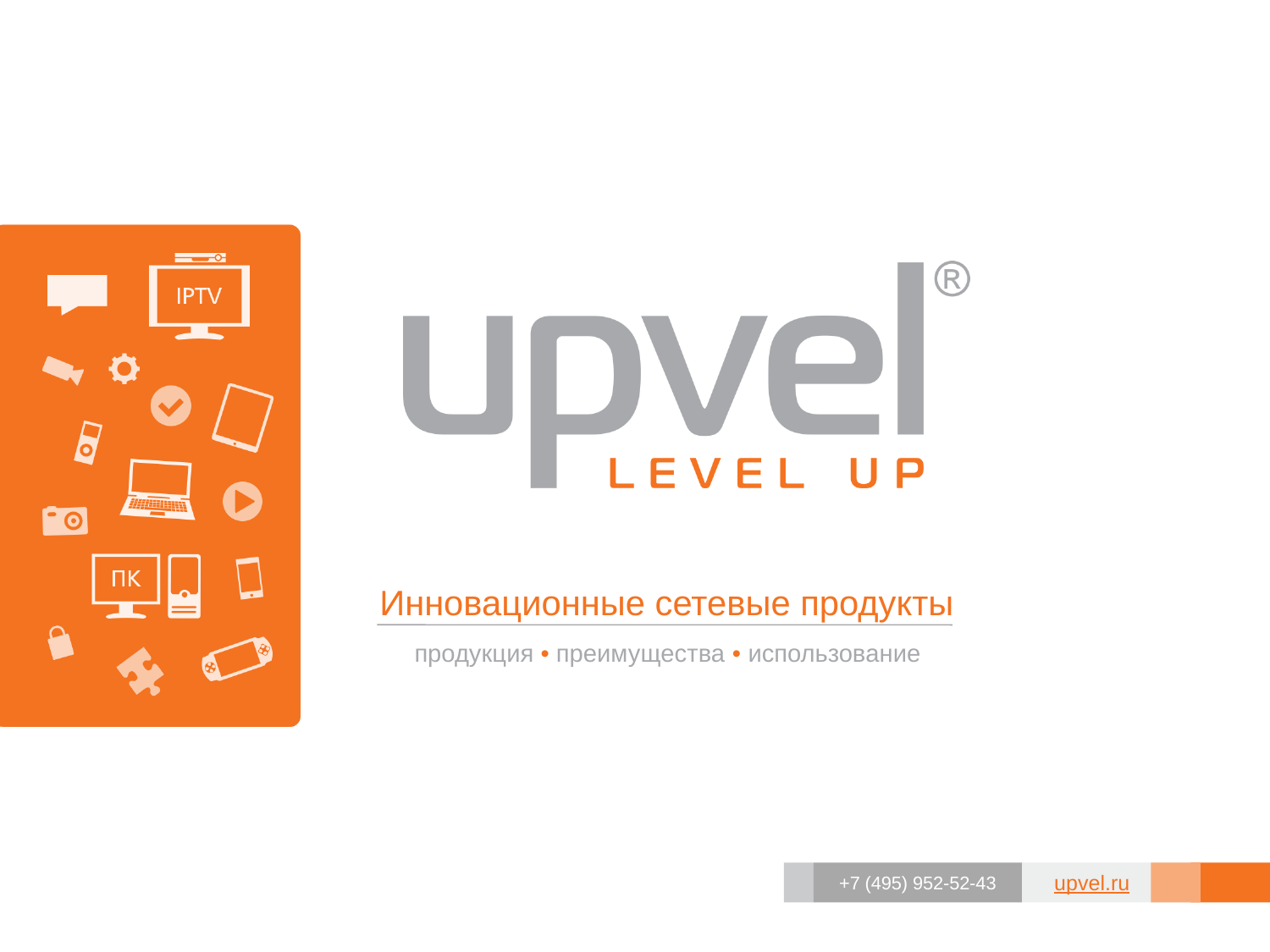

Инновационные сетевые продукты
     продукция • преимущества • использование

+7 (495) 952-52-43

upvel.ru